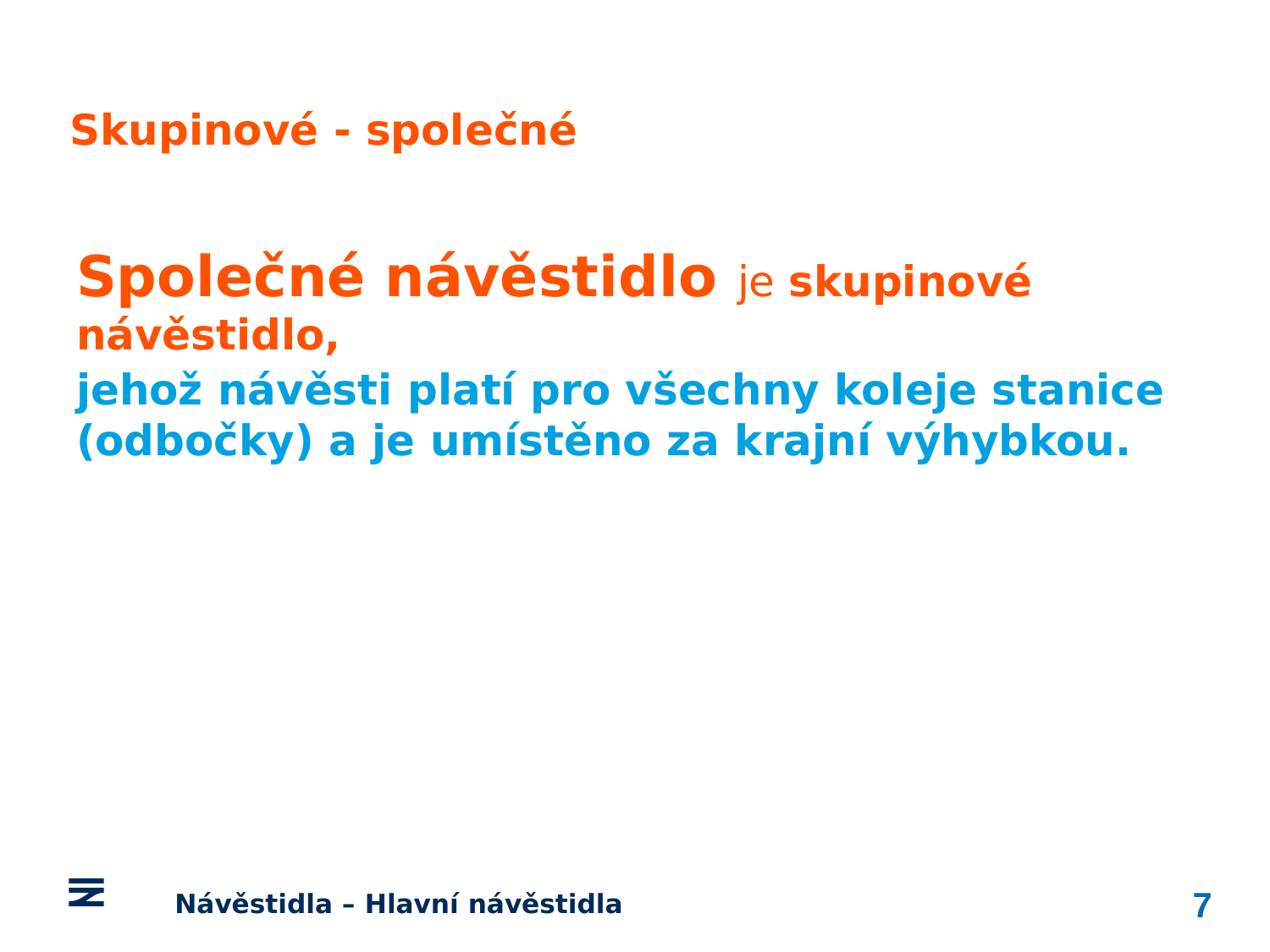

Skupinové - společné

Společné návěstidlo je skupinové návěstidlo,
jehož návěsti platí pro všechny koleje stanice (odbočky) a je umístěno za krajní výhybkou.

7
	Návěstidla – Hlavní návěstidla